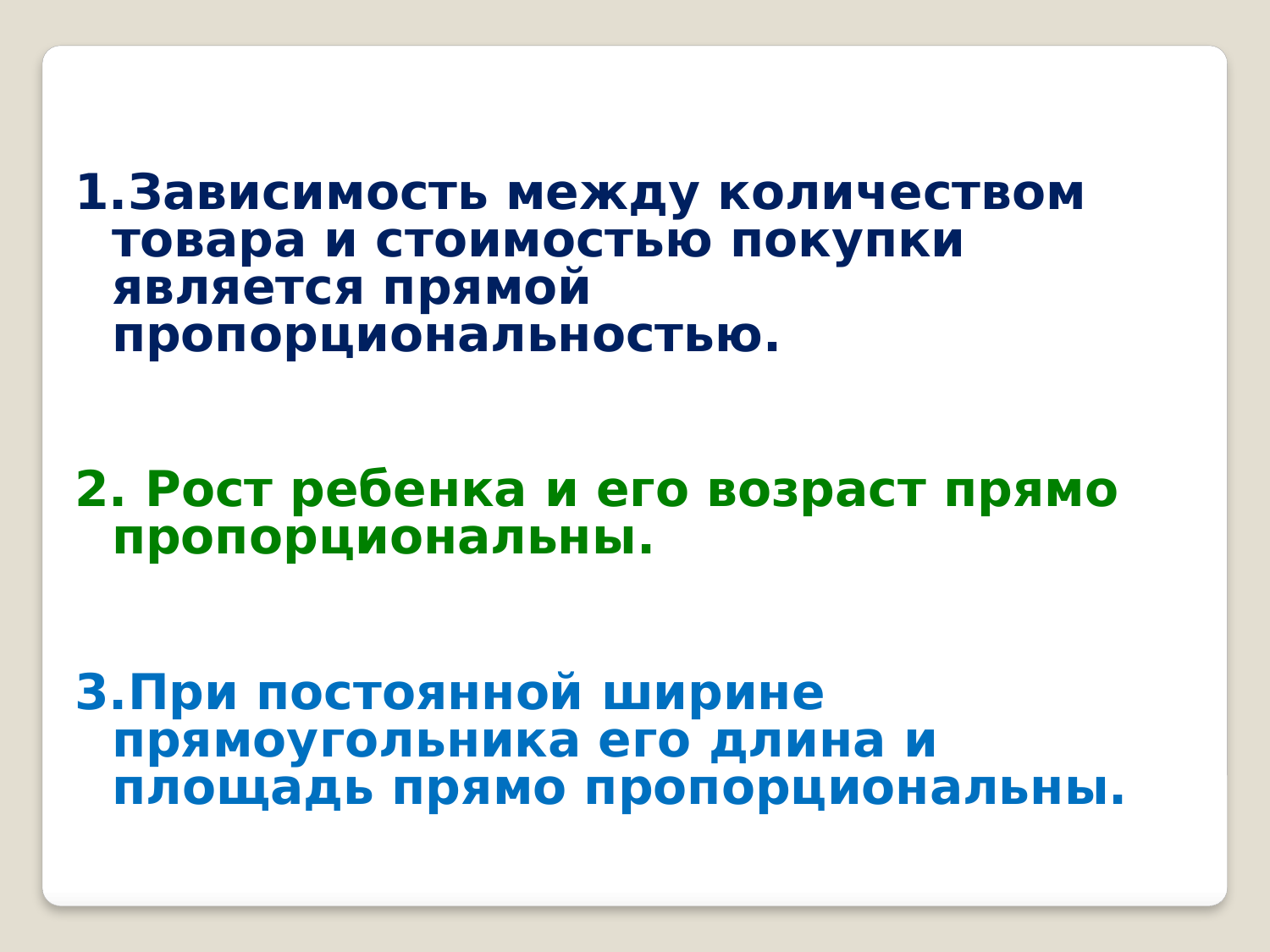

1.Зависимость между количеством   товара и стоимостью покупки является прямой пропорциональностью.

2. Рост ребенка и его возраст прямо пропорциональны.

3.При постоянной ширине прямоугольника его длина и площадь прямо пропорциональны.